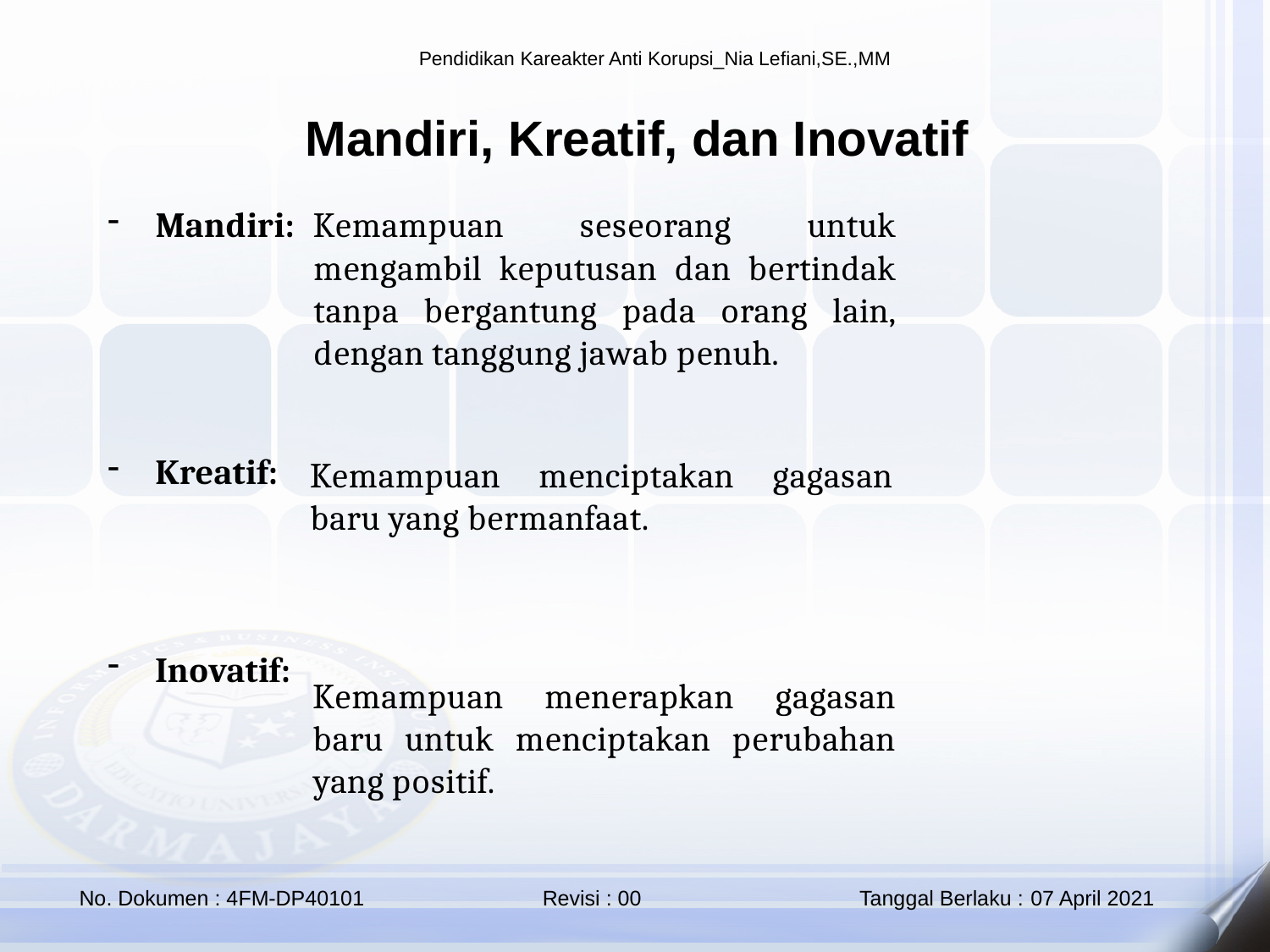

Mandiri, Kreatif, dan Inovatif
Mandiri:

Kreatif:

Inovatif:

Kemampuan seseorang untuk mengambil keputusan dan bertindak tanpa bergantung pada orang lain, dengan tanggung jawab penuh.
Kemampuan menciptakan gagasan baru yang bermanfaat.
Kemampuan menerapkan gagasan baru untuk menciptakan perubahan yang positif.